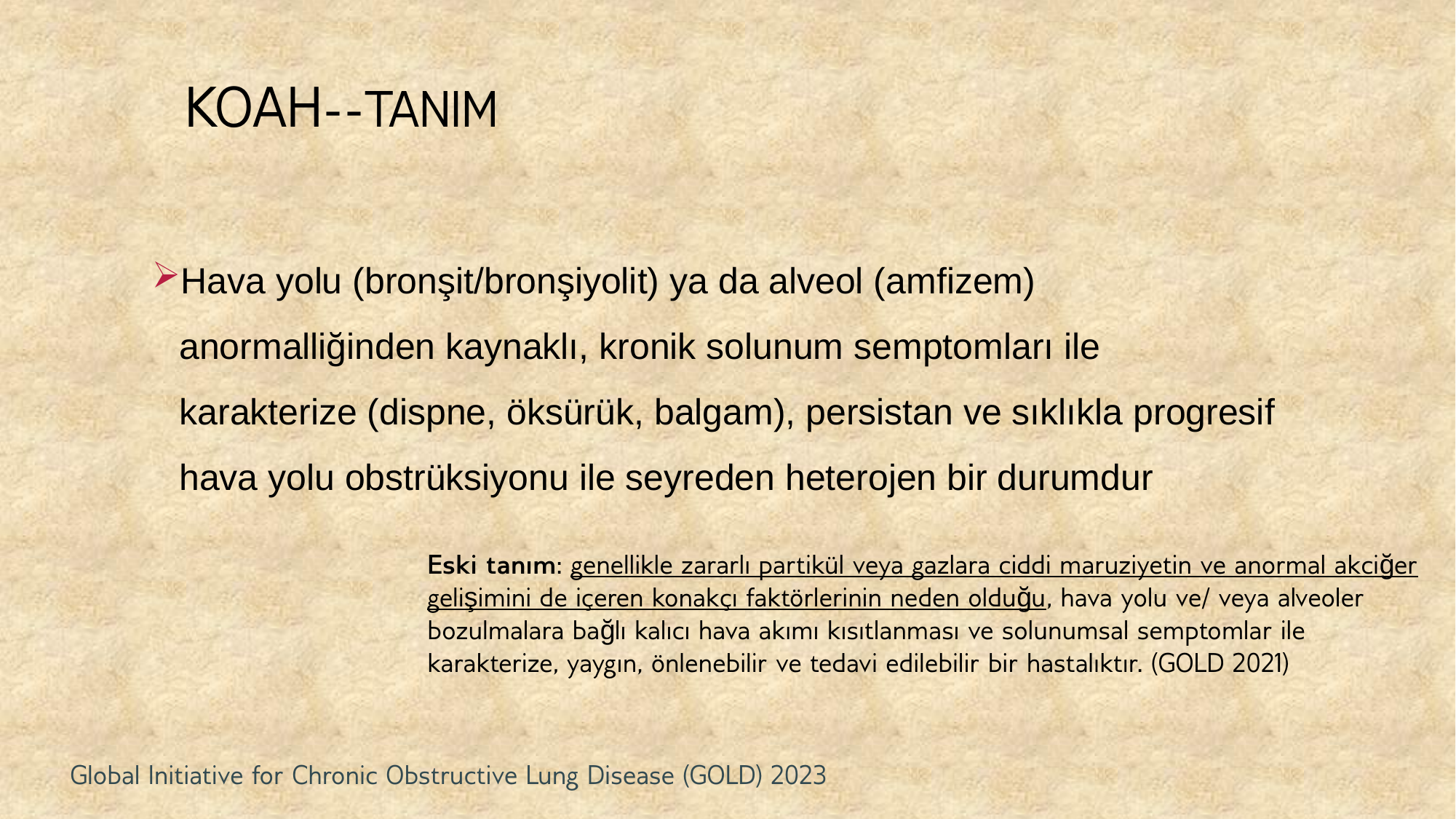

# Koah--tanım
Hava yolu (bronşit/bronşiyolit) ya da alveol (amfizem) anormalliğinden kaynaklı, kronik solunum semptomları ile karakterize (dispne, öksürük, balgam), persistan ve sıklıkla progresif hava yolu obstrüksiyonu ile seyreden heterojen bir durumdur
Eski tanım: genellikle zararlı partikül veya gazlara ciddi maruziyetin ve anormal akciğer gelişimini de içeren konakçı faktörlerinin neden olduğu, hava yolu ve/ veya alveoler bozulmalara bağlı kalıcı hava akımı kısıtlanması ve solunumsal semptomlar ile karakterize, yaygın, önlenebilir ve tedavi edilebilir bir hastalıktır. (GOLD 2021)

Global Initiative for Chronic Obstructive Lung Disease (GOLD) 2023